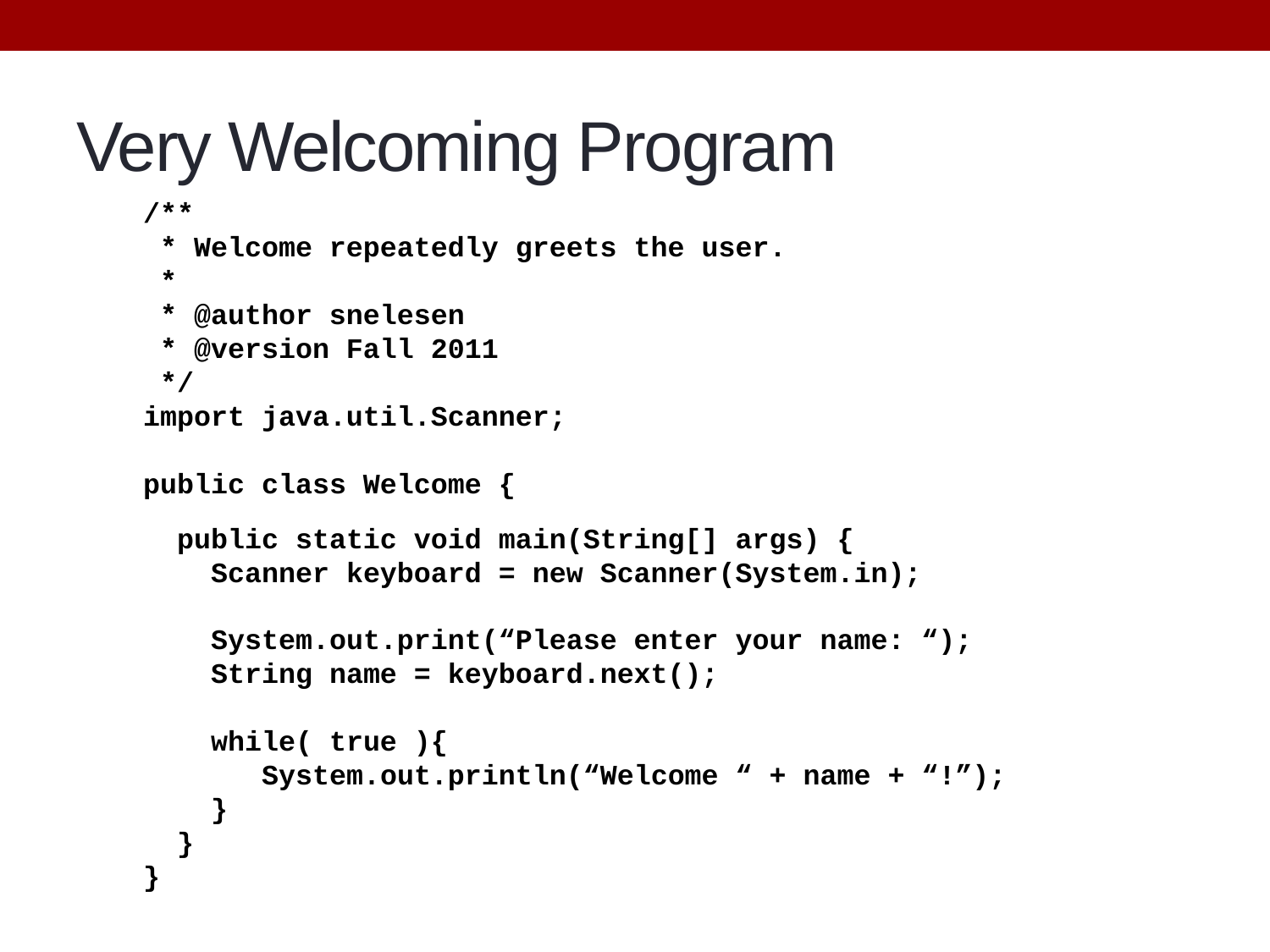

# Very Welcoming Program
/**
 * Welcome repeatedly greets the user.
 *
 * @author snelesen
 * @version Fall 2011
 */
import java.util.Scanner;

public class Welcome {

  public static void main(String[] args) {
    Scanner keyboard = new Scanner(System.in);

    System.out.print(“Please enter your name: “);
    String name = keyboard.next();

    while( true ){
       System.out.println(“Welcome “ + name + “!”);
    }
  }
}